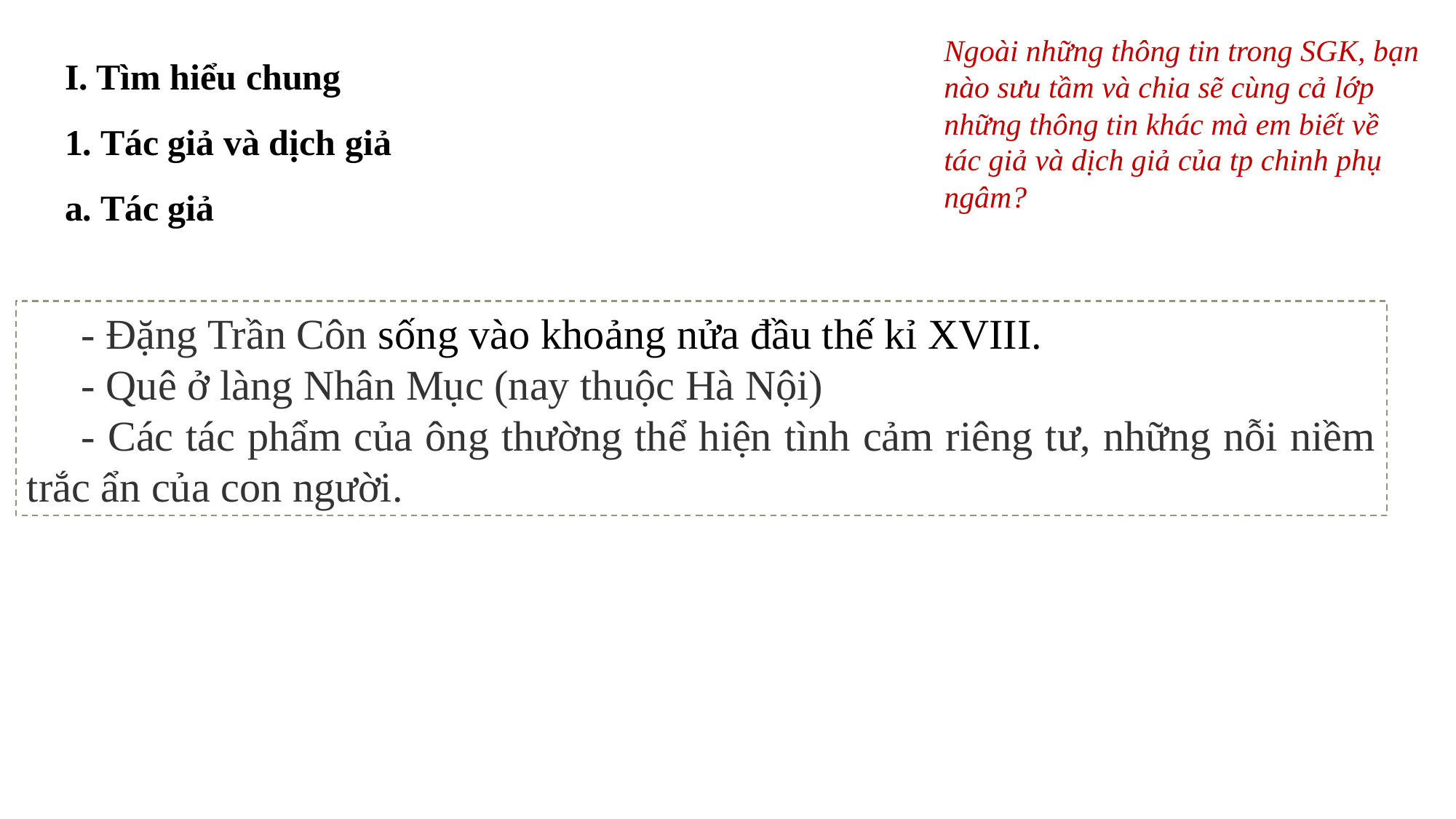

I. Tìm hiểu chung
1. Tác giả và dịch giả
a. Tác giả
Ngoài những thông tin trong SGK, bạn nào sưu tầm và chia sẽ cùng cả lớp những thông tin khác mà em biết về tác giả và dịch giả của tp chinh phụ ngâm?
- Đặng Trần Côn sống vào khoảng nửa đầu thế kỉ XVIII.
- Quê ở làng Nhân Mục (nay thuộc Hà Nội)
- Các tác phẩm của ông thường thể hiện tình cảm riêng tư, những nỗi niềm trắc ẩn của con người.